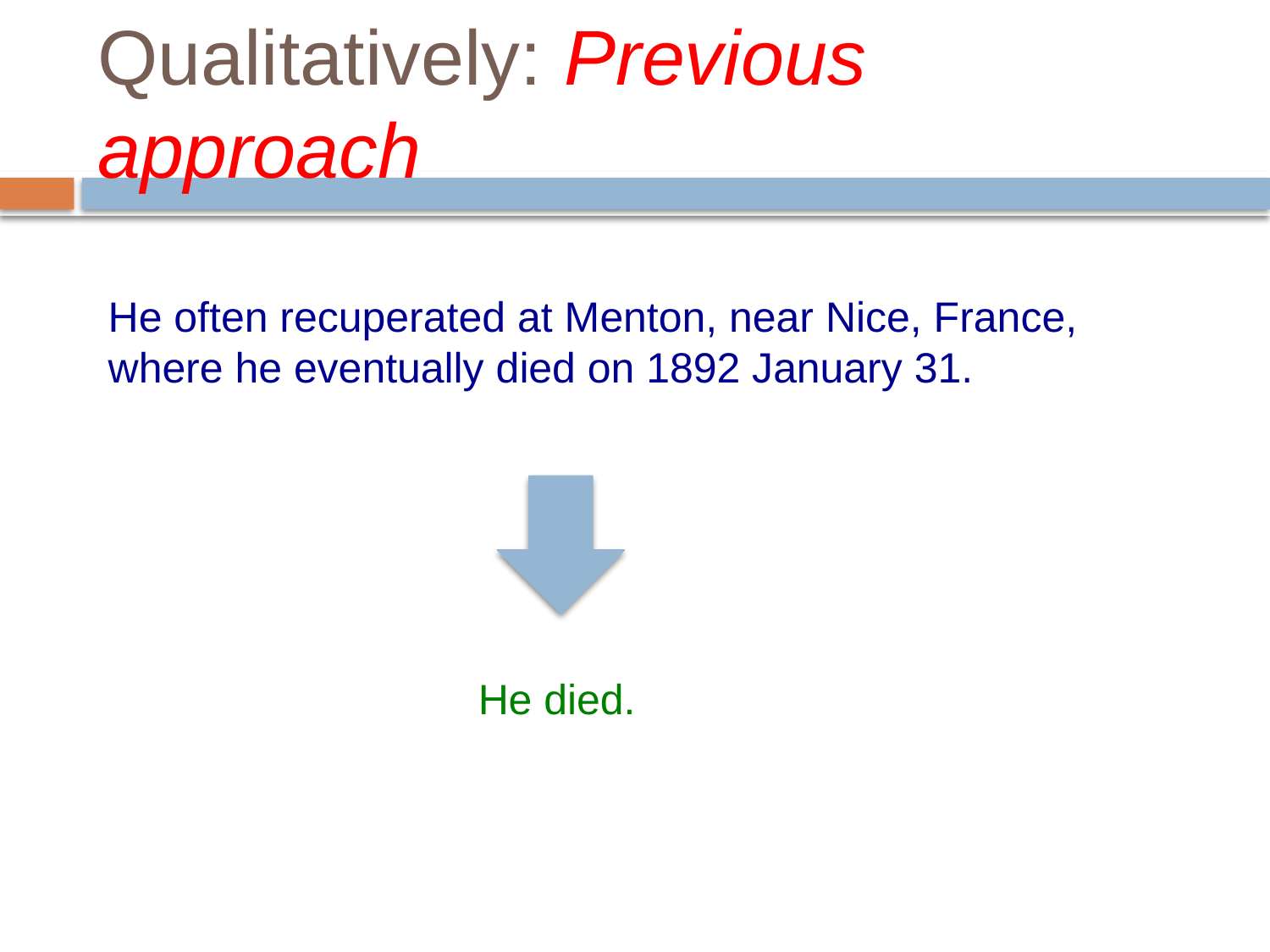

# Qualitatively: Previous approach
He often recuperated at Menton, near Nice, France, where he eventually died on 1892 January 31.

He died.